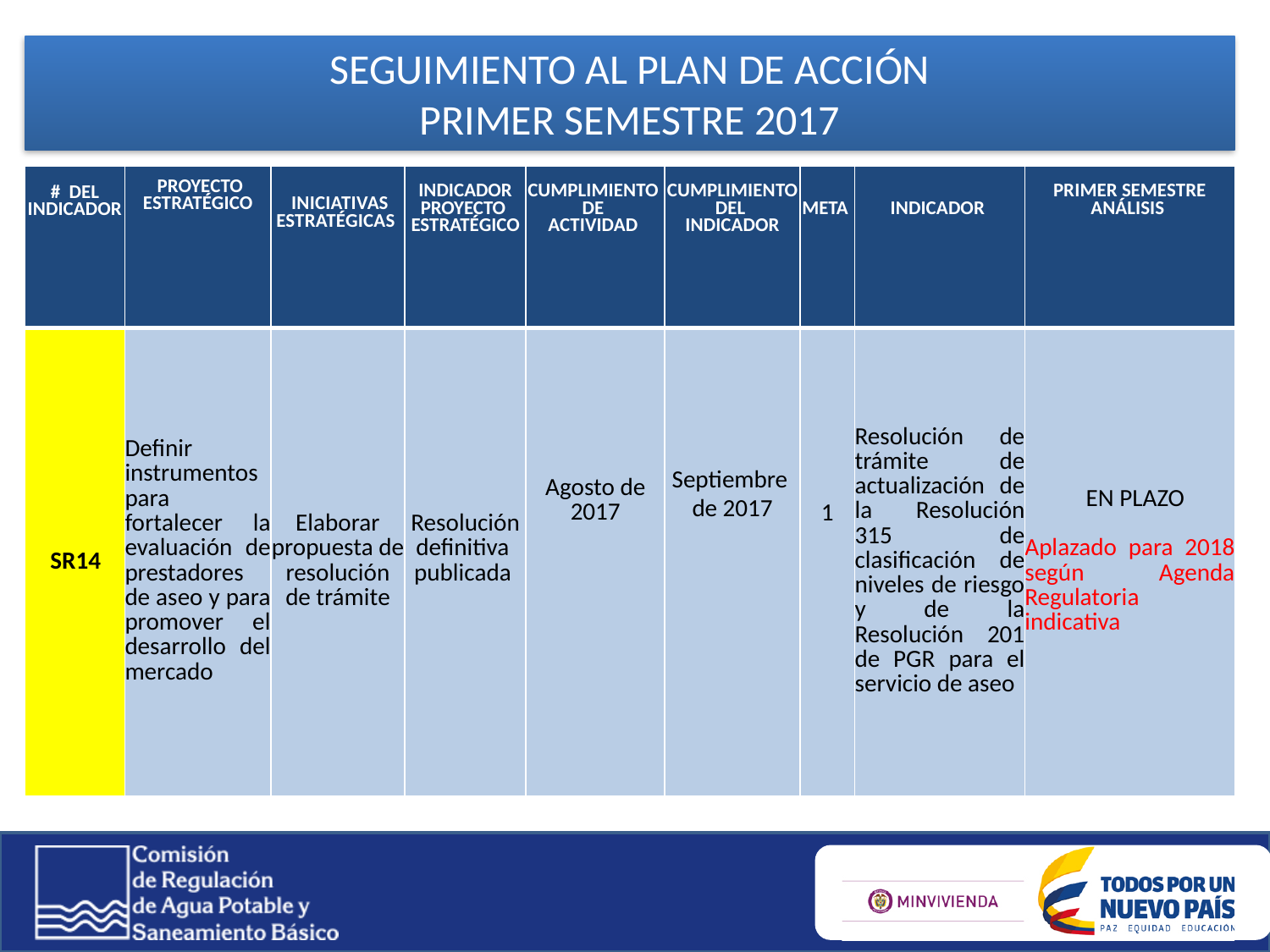

SEGUIMIENTO AL PLAN DE ACCIÓN
PRIMER SEMESTRE 2017
| # DEL INDICADOR | PROYECTO ESTRATÉGICO | INICIATIVAS ESTRATÉGICAS | INDICADOR PROYECTO ESTRATÉGICO | CUMPLIMIENTO DE ACTIVIDAD | CUMPLIMIENTO DEL INDICADOR | META | INDICADOR | PRIMER SEMESTRE ANÁLISIS |
| --- | --- | --- | --- | --- | --- | --- | --- | --- |
| SR14 | Definir instrumentos para fortalecer la evaluación de prestadores de aseo y para promover el desarrollo del mercado | Elaborar propuesta de resolución de trámite | Resolución definitiva publicada | Agosto de 2017 | Septiembre de 2017 | 1 | Resolución de trámite de actualización de la Resolución 315 de clasificación de niveles de riesgo y de la Resolución 201 de PGR para el servicio de aseo | EN PLAZO Aplazado para 2018 según Agenda Regulatoria indicativa |